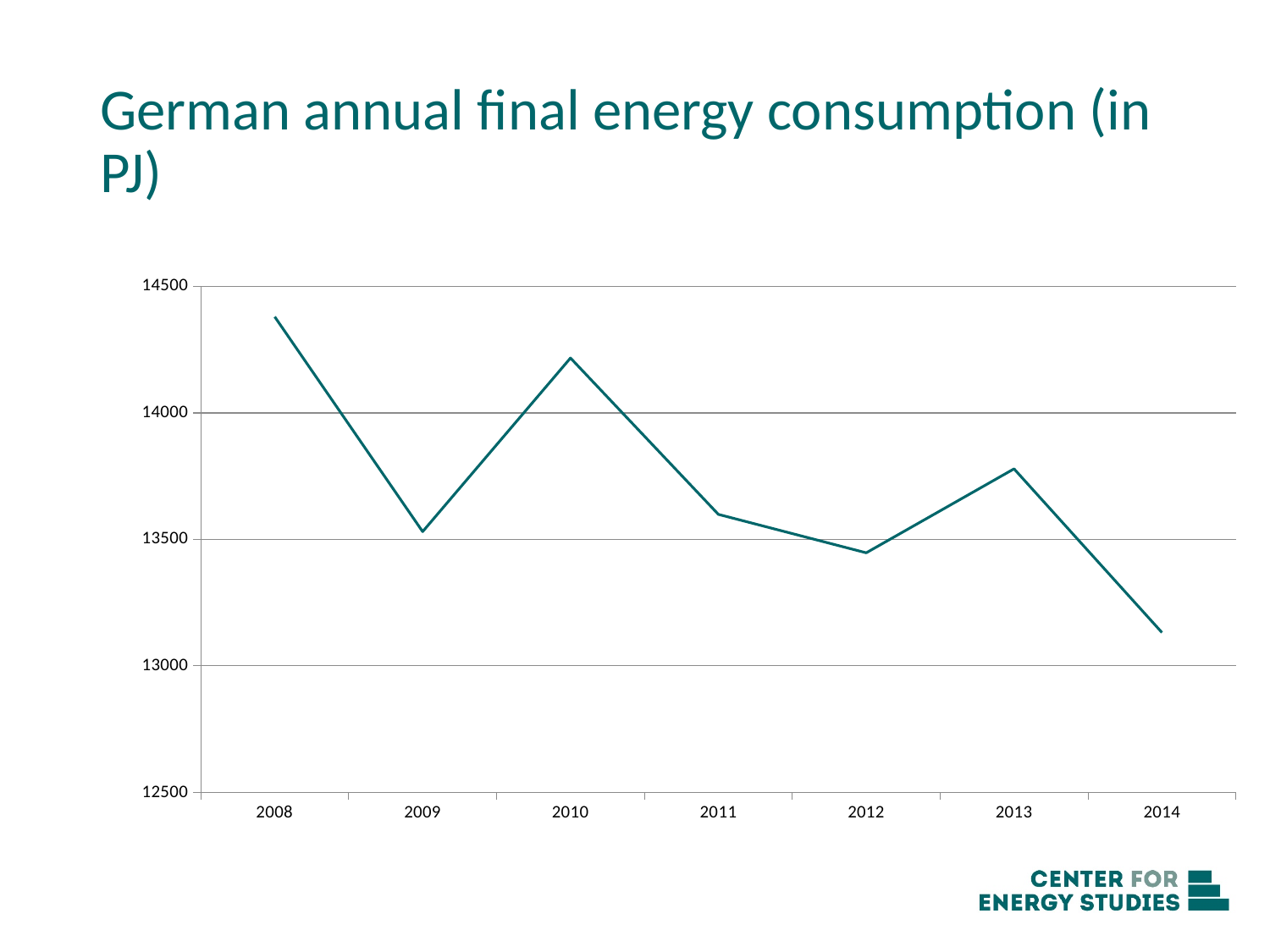

# German annual final energy consumption (in PJ)

### Chart

| Category | German annual final energy consumption in Petajouls |
|---|---|
| 2008 | 14380.0 |
| 2009 | 13531.0 |
| 2010 | 14217.0 |
| 2011 | 13599.0 |
| 2012 | 13447.0 |
| 2013 | 13779.0 |
| 2014 | 13132.0 |